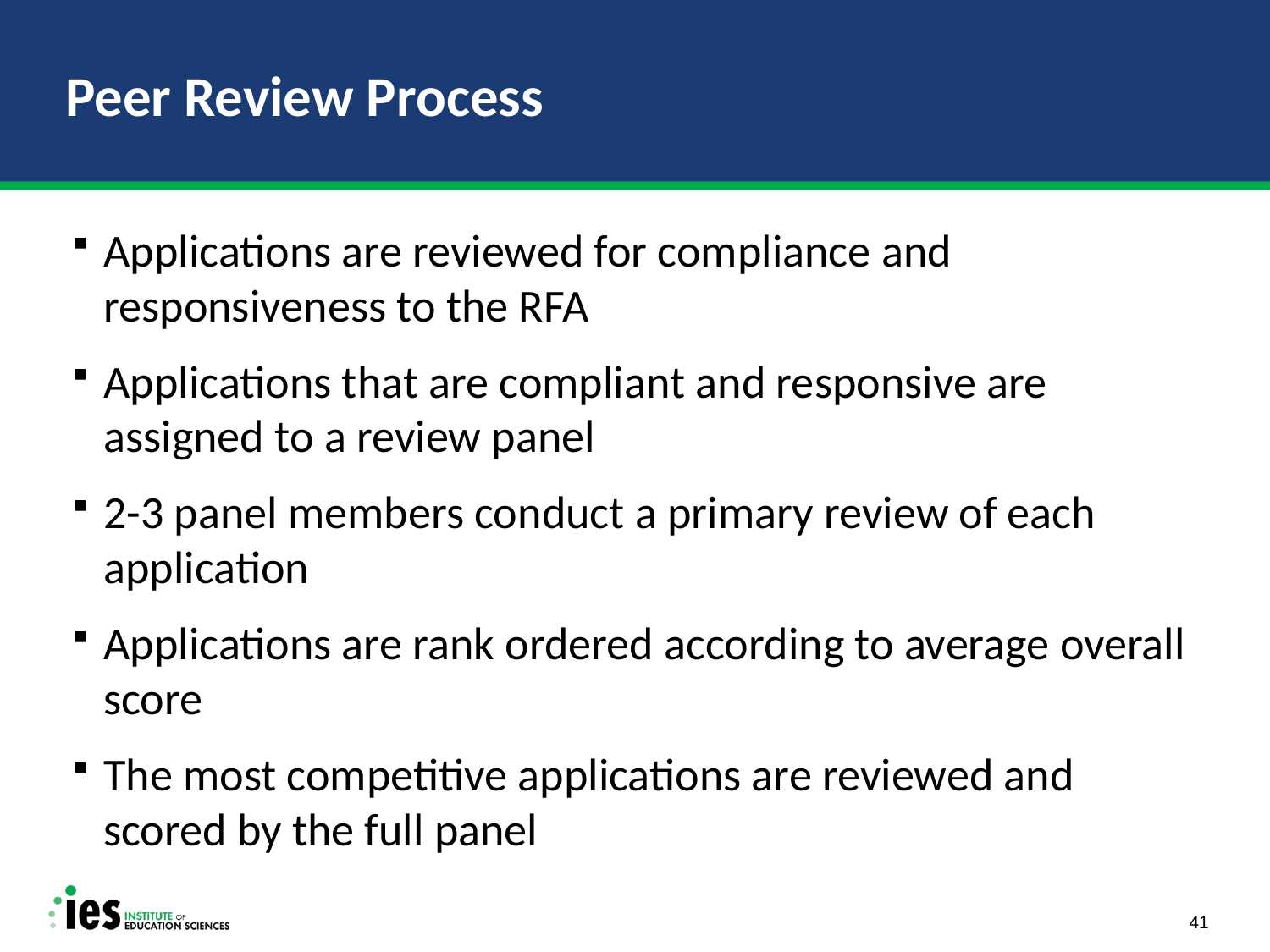

# Peer Review Process
Applications are reviewed for compliance and responsiveness to the RFA
Applications that are compliant and responsive are assigned to a review panel
2-3 panel members conduct a primary review of each application
Applications are rank ordered according to average overall score
The most competitive applications are reviewed and scored by the full panel